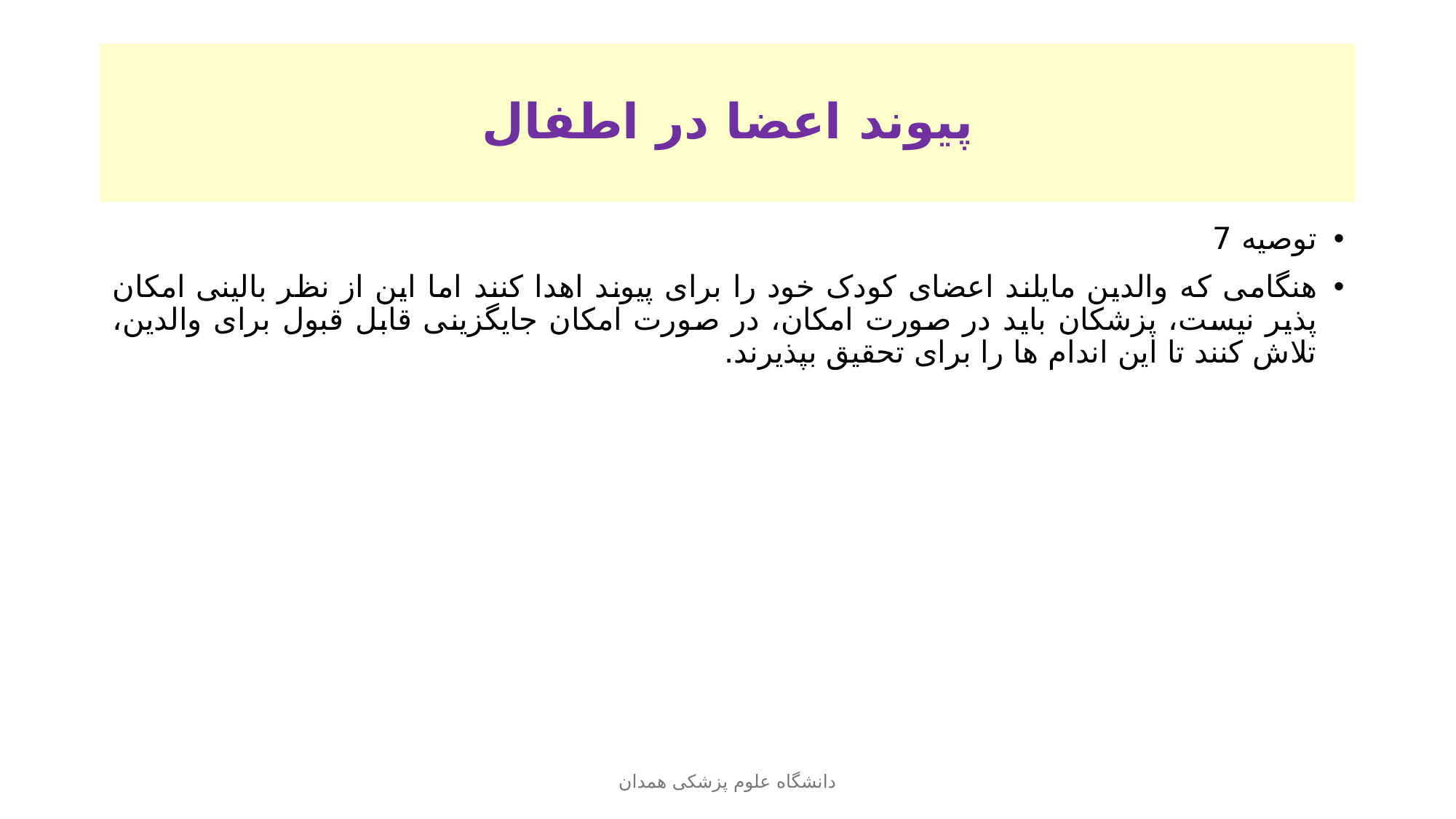

# پیوند اعضا در اطفال
توصیه 7
هنگامی که والدین مایلند اعضای کودک خود را برای پیوند اهدا کنند اما این از نظر بالینی امکان پذیر نیست، پزشکان باید در صورت امکان، در صورت امکان جایگزینی قابل قبول برای والدین، تلاش کنند تا این اندام ها را برای تحقیق بپذیرند.

دانشگاه علوم پزشکی همدان